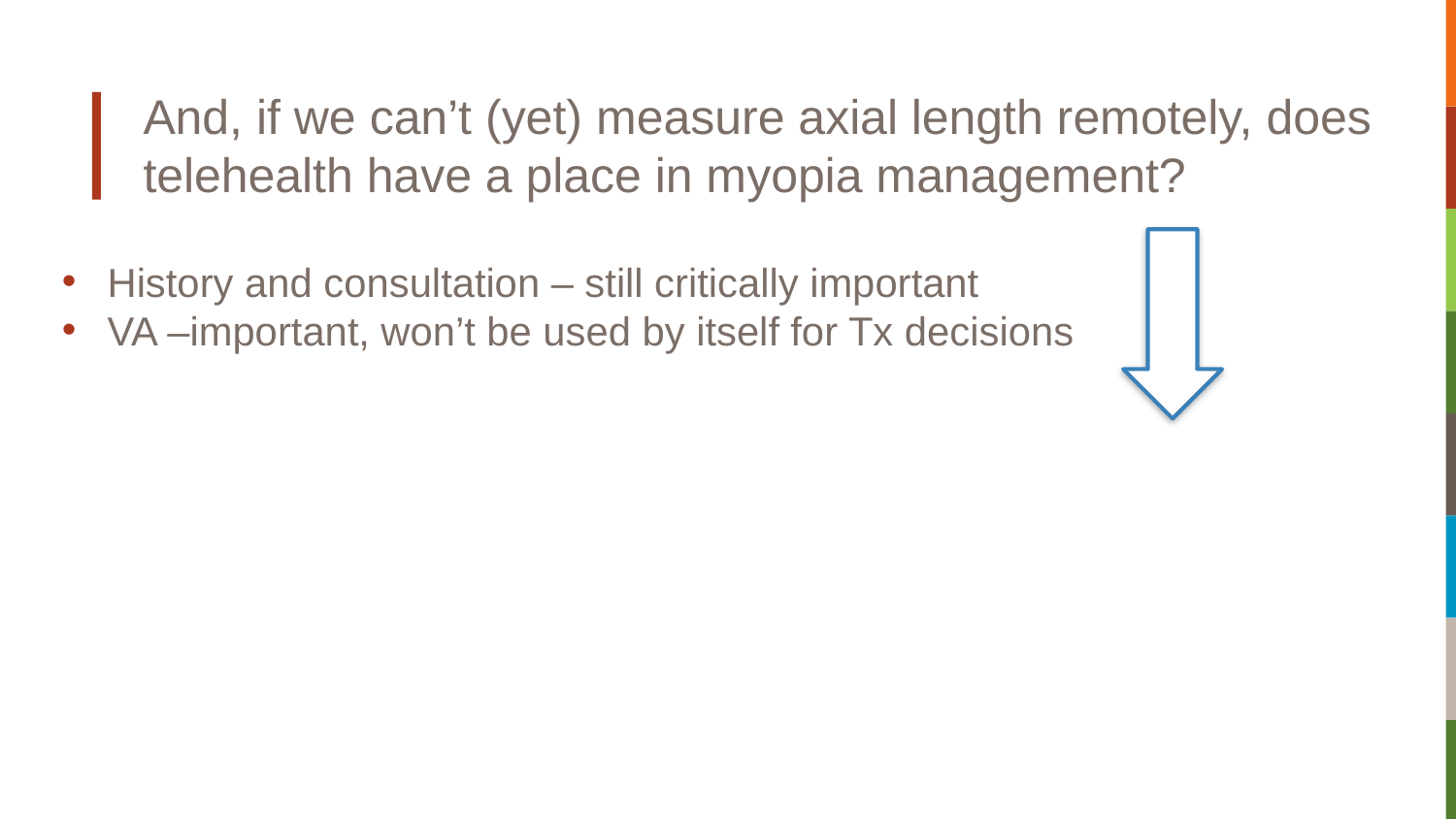

# And, if we can’t (yet) measure axial length remotely, does telehealth have a place in myopia management?

History and consultation – still critically important
VA –important, won’t be used by itself for Tx decisions